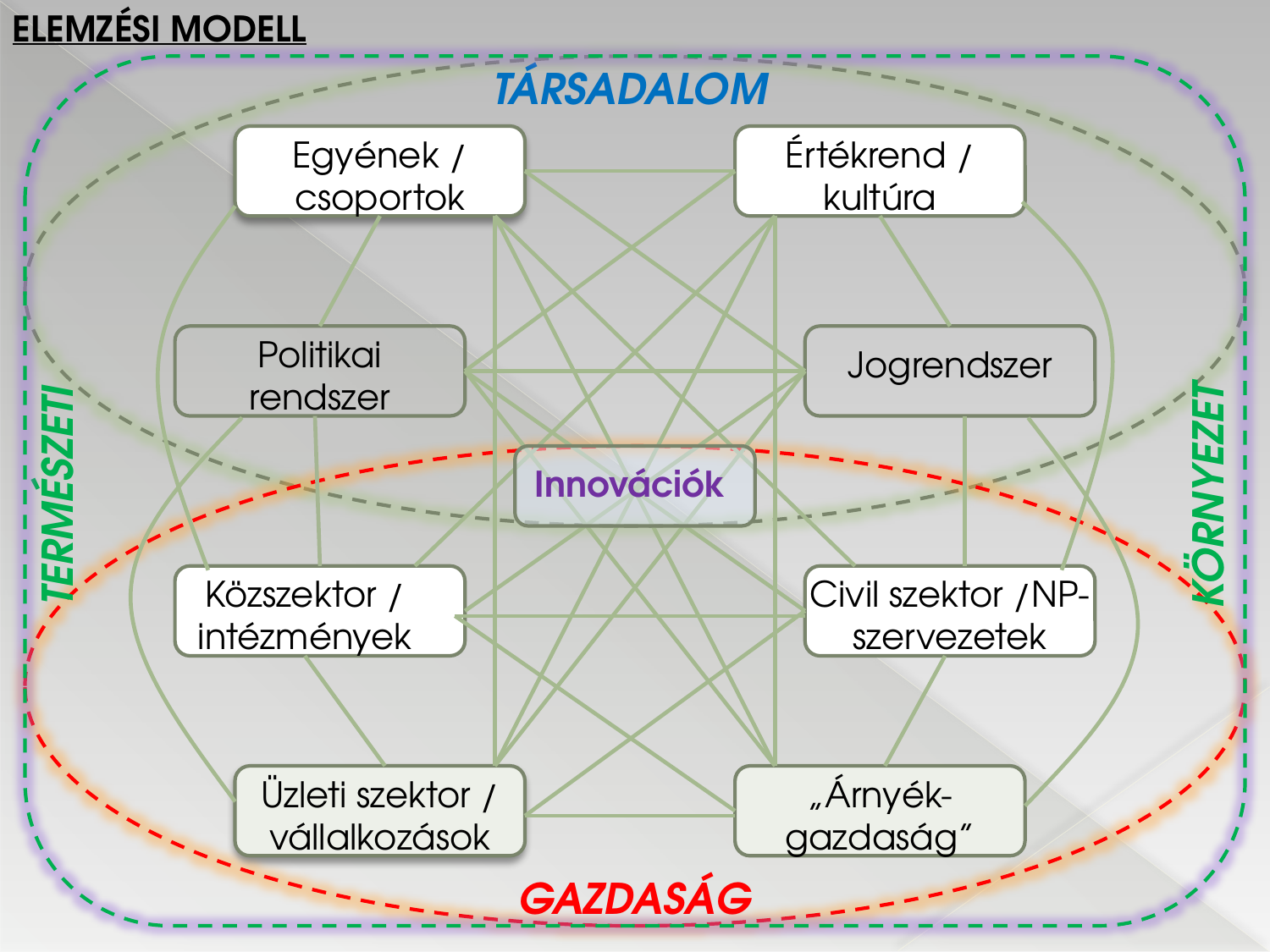

ELEMZÉSI MODELL

TÁRSADALOM

Egyének / csoportok

Értékrend / kultúra

Politikai rendszer

Jogrendszer

Innovációk
KÖRNYEZET
TERMÉSZETI

Közszektor / intézmények
Civil szektor /NP- szervezetek

Üzleti szektor / vállalkozások

„Árnyék- gazdaság”
GAZDASÁG